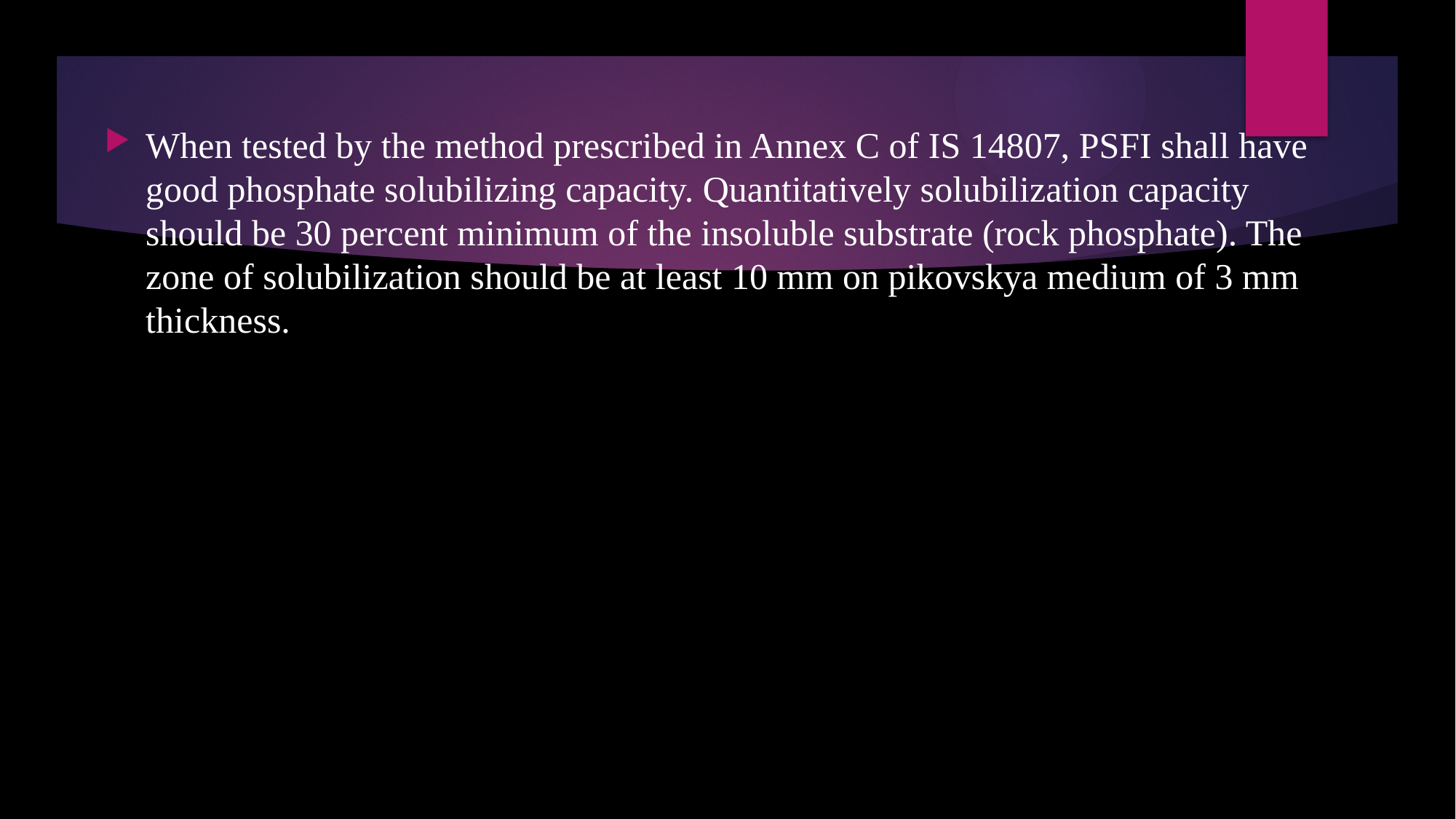

When tested by the method prescribed in Annex C of IS 14807, PSFI shall have good phosphate solubilizing capacity. Quantitatively solubilization capacity should be 30 percent minimum of the insoluble substrate (rock phosphate). The zone of solubilization should be at least 10 mm on pikovskya medium of 3 mm thickness.